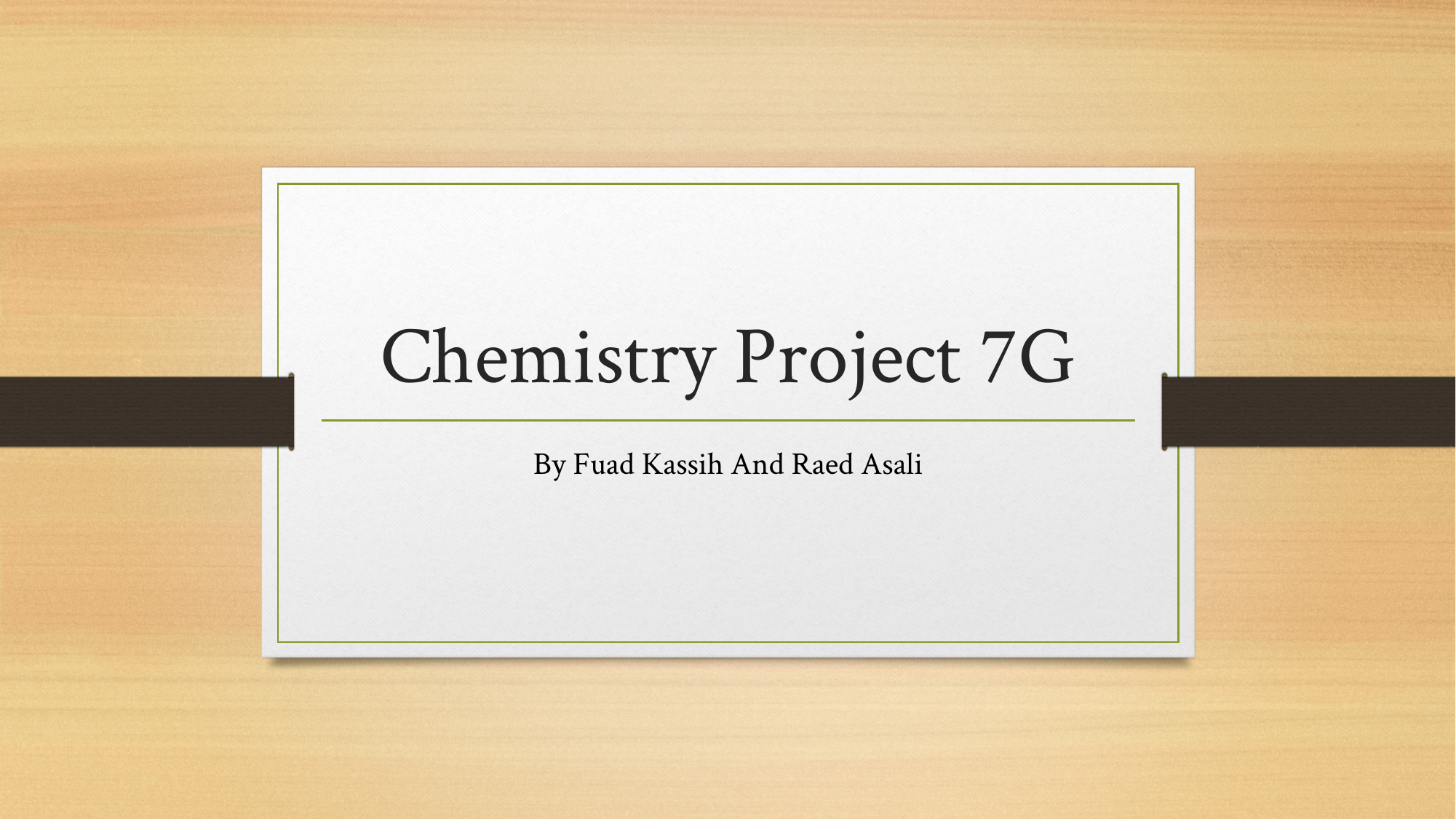

# Chemistry Project 7G
By Fuad Kassih And Raed Asali